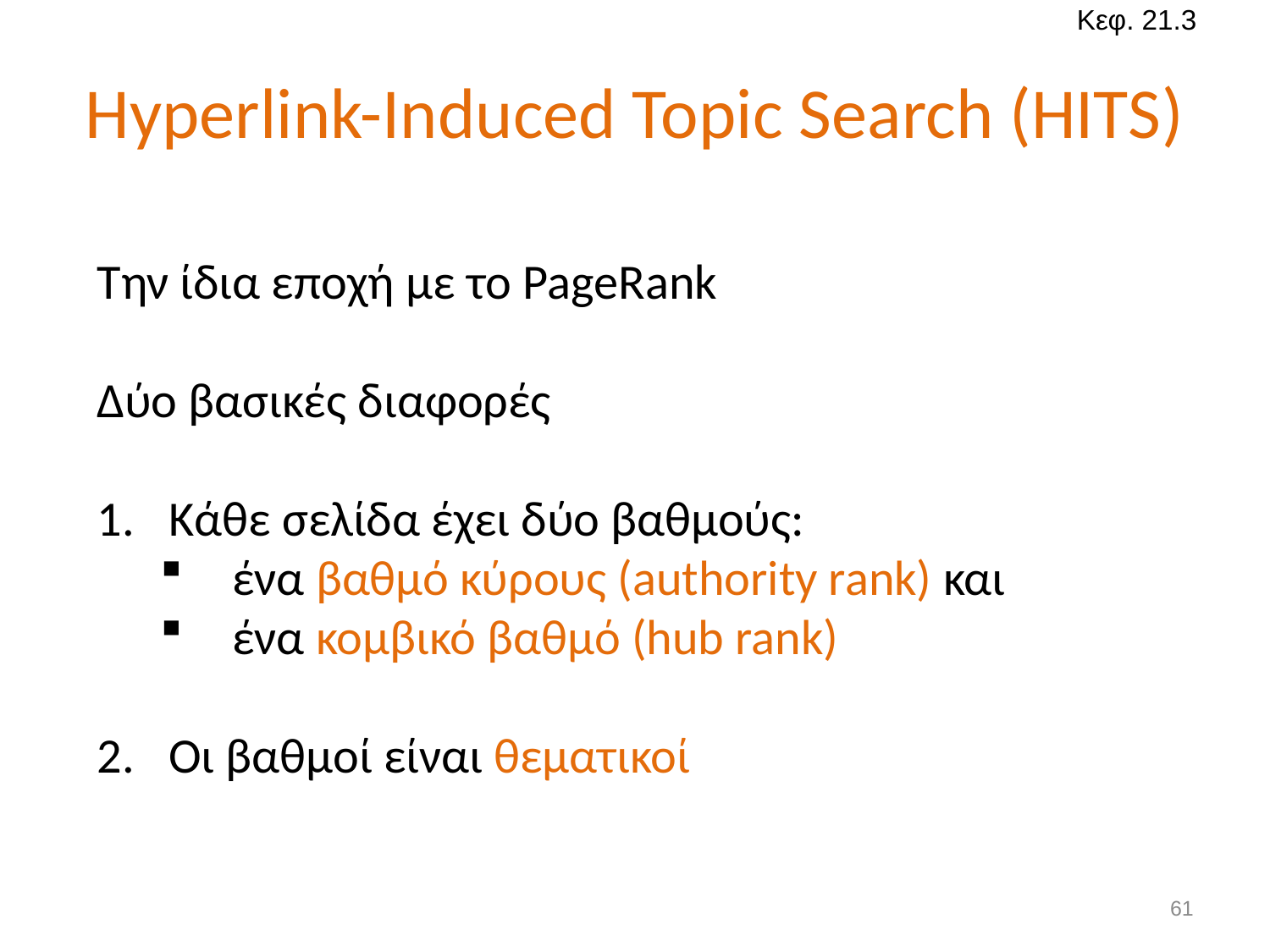

Κεφ. 21.3
# Hyperlink-Induced Topic Search (HITS)
Την ίδια εποχή με το PageRank

Δύο βασικές διαφορές

Κάθε σελίδα έχει δύο βαθμούς:
ένα βαθμό κύρους (authority rank) και
ένα κομβικό βαθμό (hub rank)

Οι βαθμοί είναι θεματικοί
61